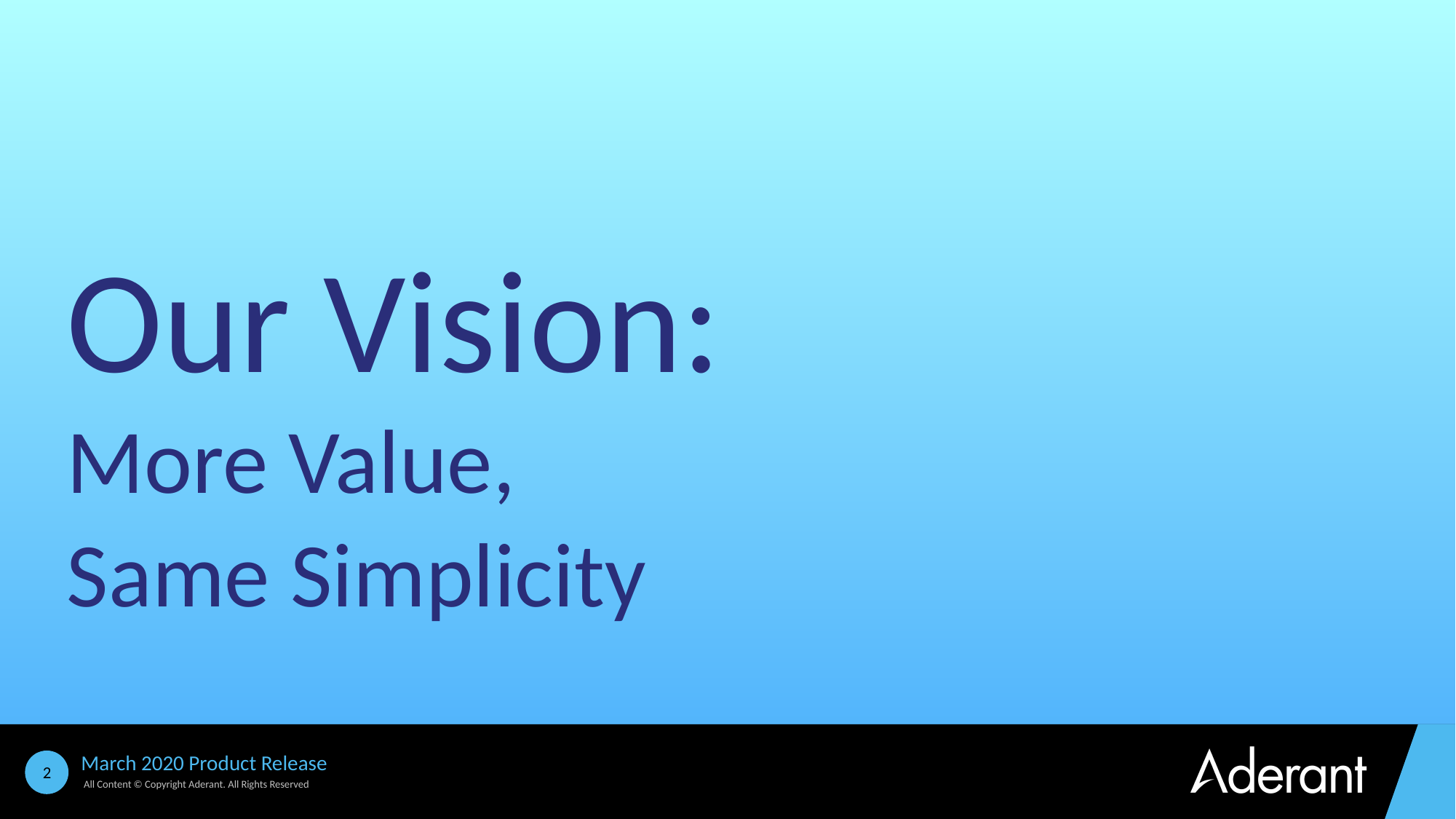

# Our Vision:
More Value,
Same Simplicity